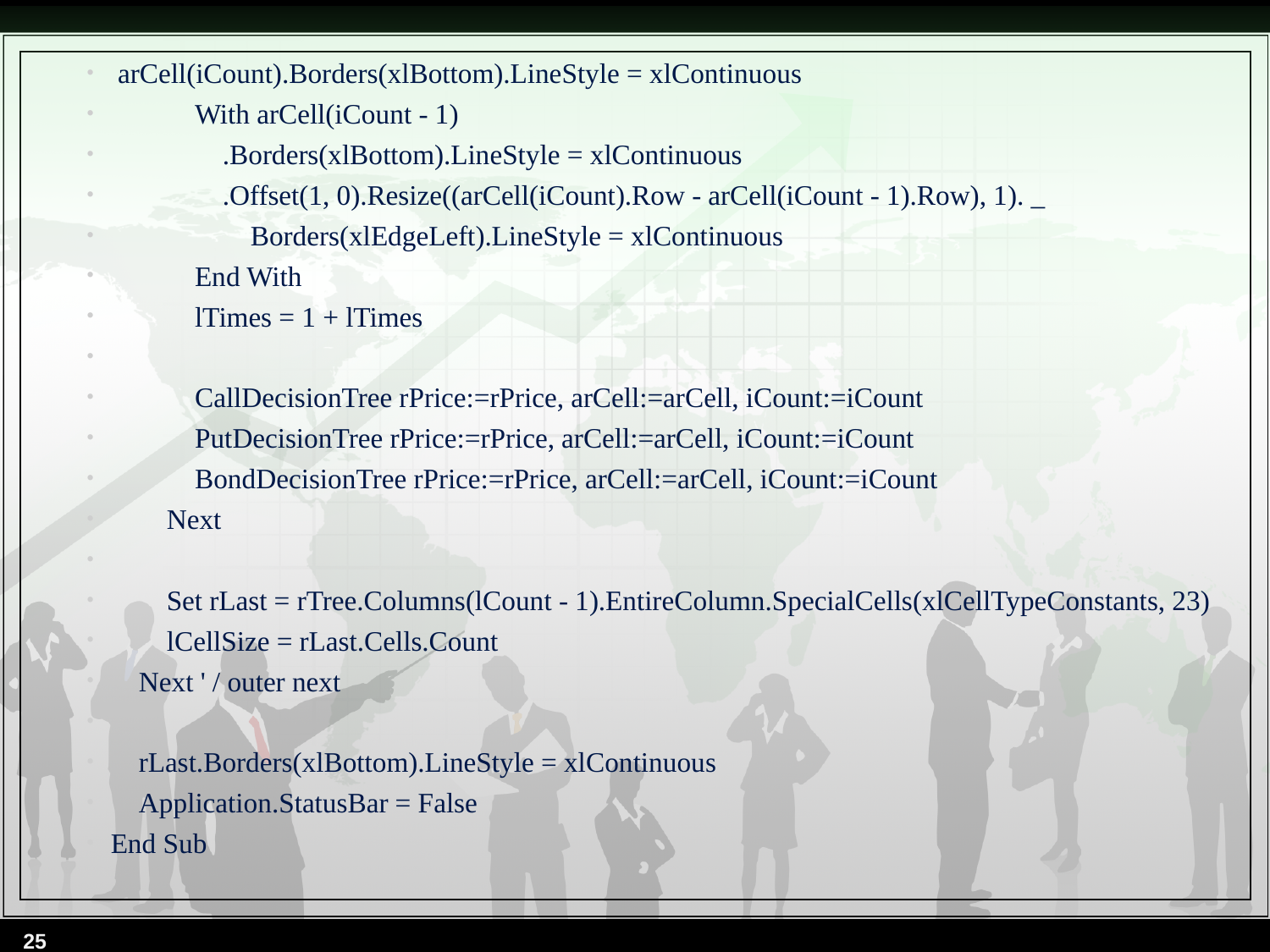

arCell(iCount).Borders(xlBottom).LineStyle = xlContinuous
            With arCell(iCount - 1)
                .Borders(xlBottom).LineStyle = xlContinuous
                .Offset(1, 0).Resize((arCell(iCount).Row - arCell(iCount - 1).Row), 1). _
                    Borders(xlEdgeLeft).LineStyle = xlContinuous
            End With
            lTimes = 1 + lTimes

            CallDecisionTree rPrice:=rPrice, arCell:=arCell, iCount:=iCount
            PutDecisionTree rPrice:=rPrice, arCell:=arCell, iCount:=iCount
            BondDecisionTree rPrice:=rPrice, arCell:=arCell, iCount:=iCount
        Next

        Set rLast = rTree.Columns(lCount - 1).EntireColumn.SpecialCells(xlCellTypeConstants, 23)
        lCellSize = rLast.Cells.Count
    Next ' / outer next

    rLast.Borders(xlBottom).LineStyle = xlContinuous
    Application.StatusBar = False
End Sub
25